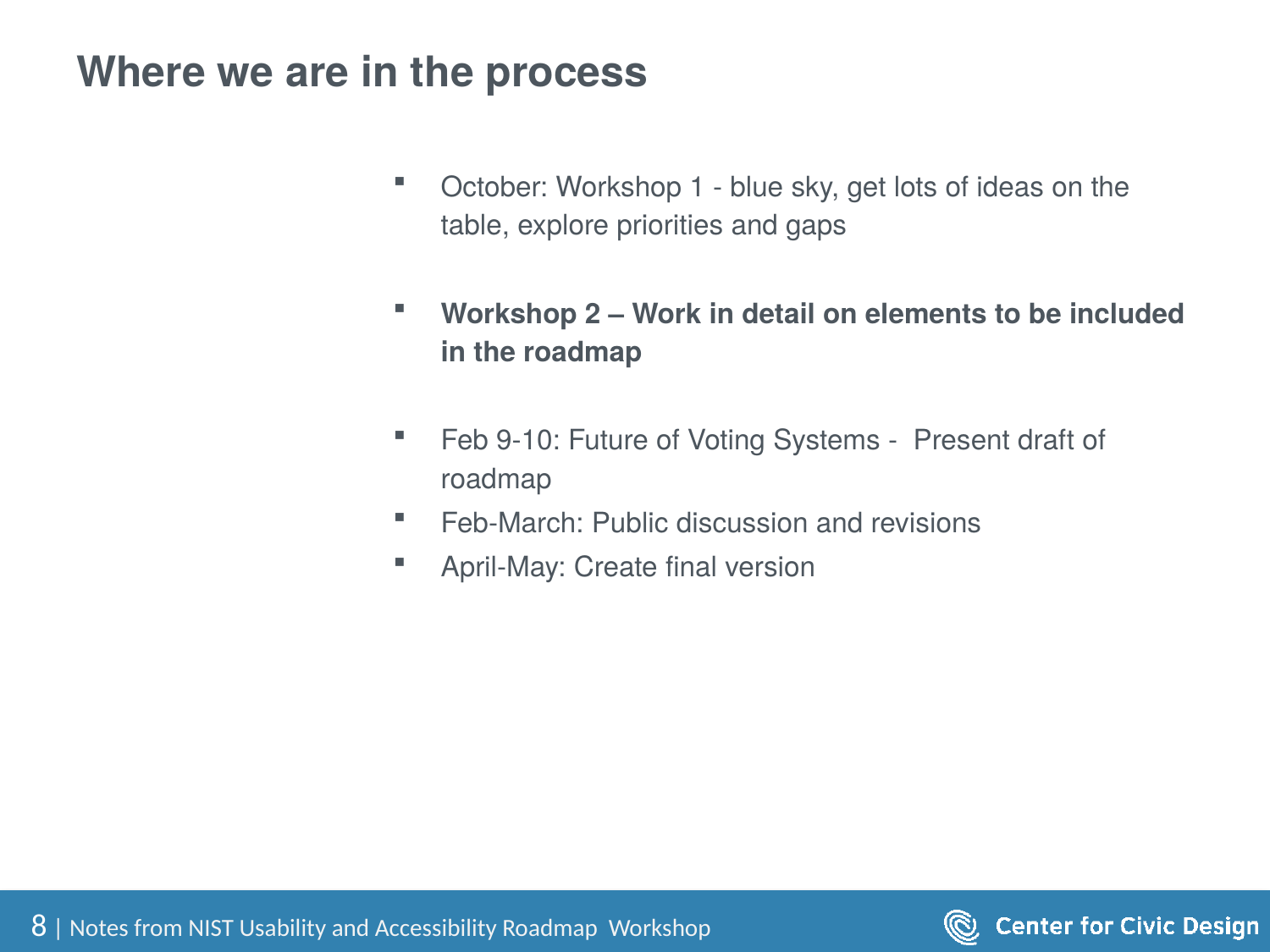

# Where we are in the process
October: Workshop 1 - blue sky, get lots of ideas on the table, explore priorities and gaps

Workshop 2 – Work in detail on elements to be included in the roadmap

Feb 9-10: Future of Voting Systems -  Present draft of roadmap
Feb-March: Public discussion and revisions
April-May: Create final version